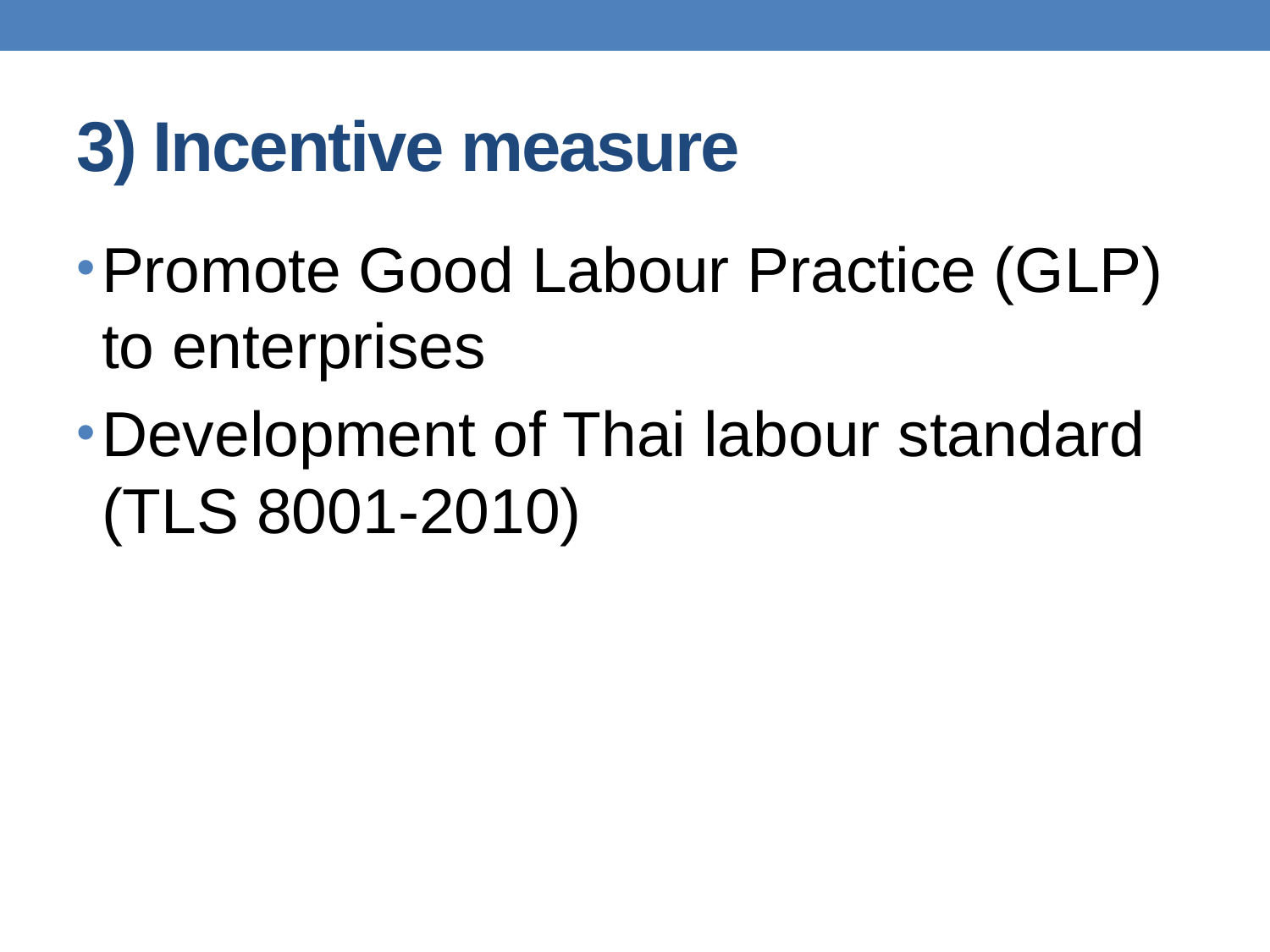

# 3) Incentive measure
Promote Good Labour Practice (GLP) to enterprises
Development of Thai labour standard (TLS 8001-2010)